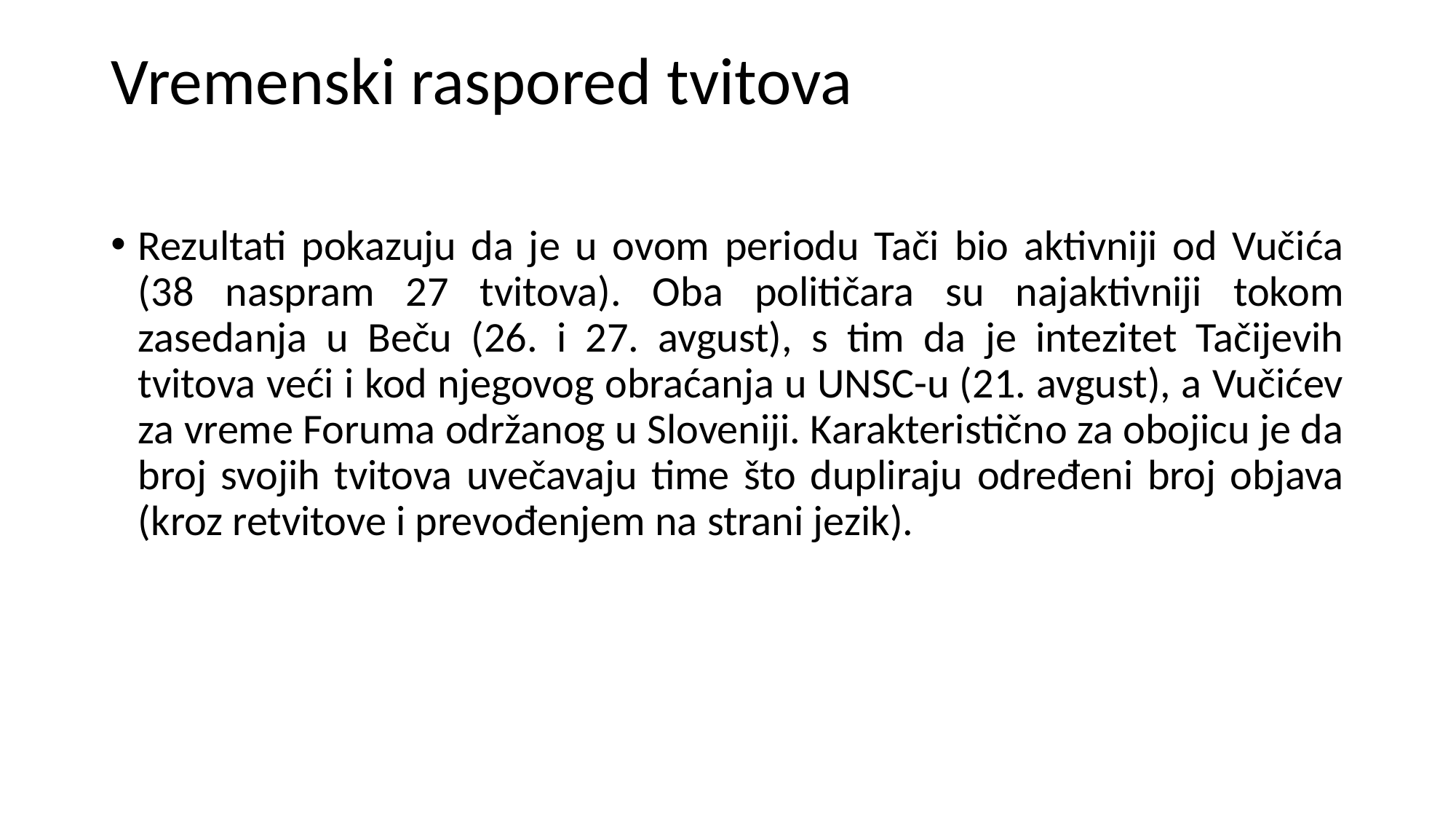

# Vremenski raspored tvitova
Rezultati pokazuju da je u ovom periodu Tači bio aktivniji od Vučića (38 naspram 27 tvitova). Oba političara su najaktivniji tokom zasedanja u Beču (26. i 27. avgust), s tim da je intezitet Tačijevih tvitova veći i kod njegovog obraćanja u UNSC-u (21. avgust), a Vučićev za vreme Foruma održanog u Sloveniji. Karakteristično za obojicu je da broj svojih tvitova uvečavaju time što dupliraju određeni broj objava (kroz retvitove i prevođenjem na strani jezik).